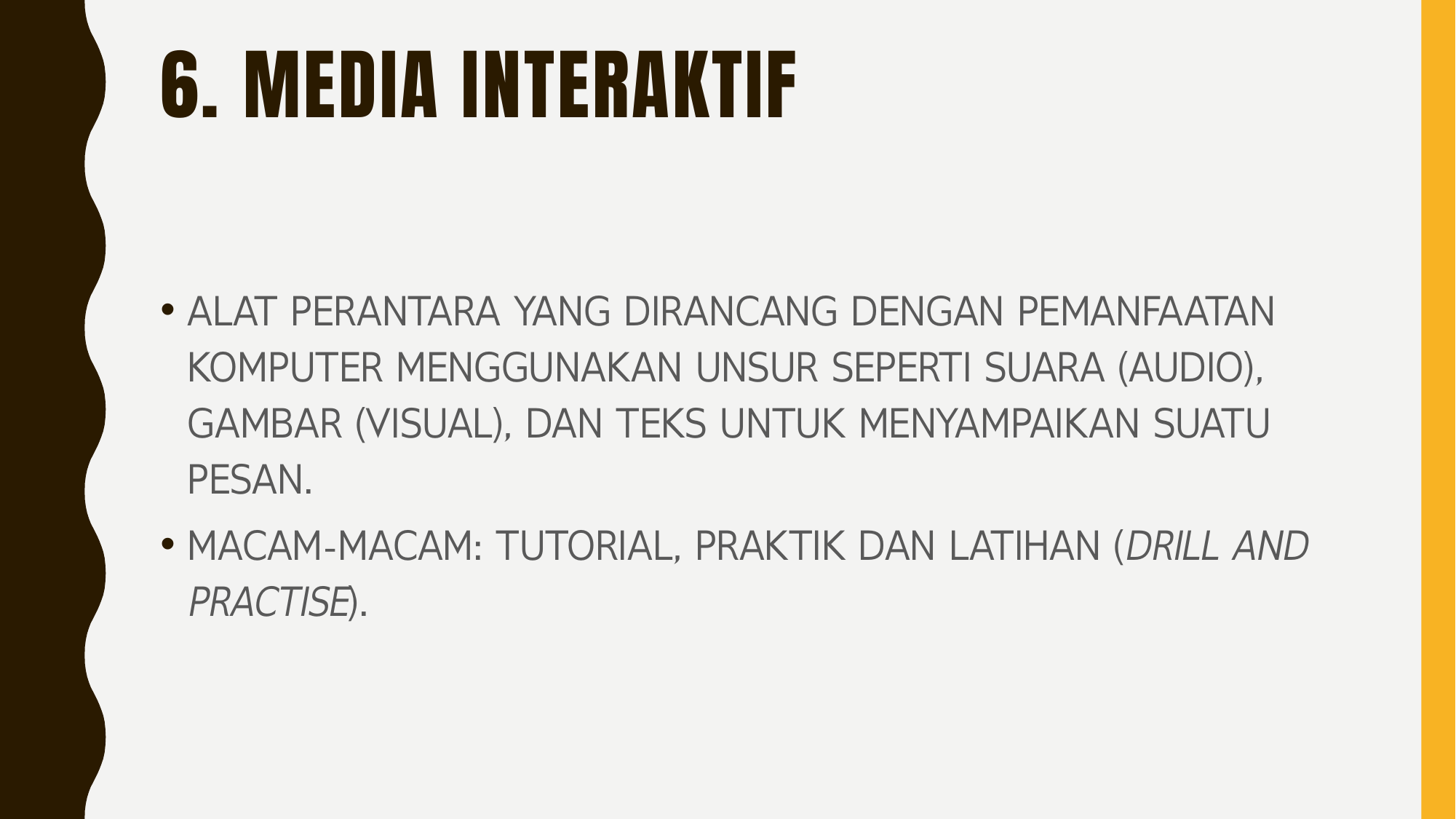

# 6. Media interaktif
ALAT PERANTARA YANG DIRANCANG DENGAN PEMANFAATAN KOMPUTER MENGGUNAKAN UNSUR SEPERTI SUARA (AUDIO), GAMBAR (VISUAL), DAN TEKS UNTUK MENYAMPAIKAN SUATU PESAN.
MACAM-MACAM: TUTORIAL, PRAKTIK DAN LATIHAN (DRILL AND PRACTISE).